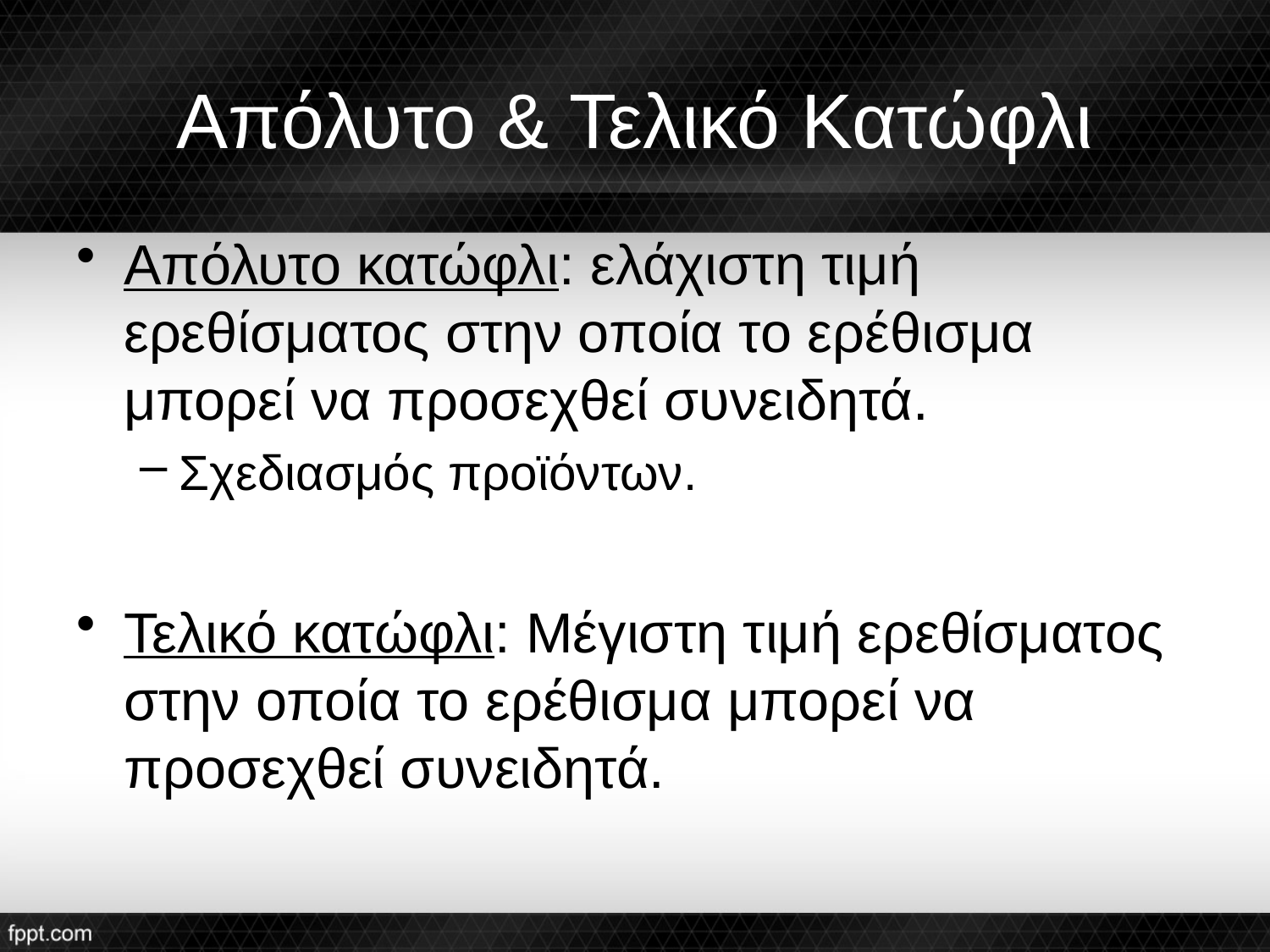

# Απόλυτο & Τελικό Κατώφλι
Απόλυτο κατώφλι: ελάχιστη τιμή ερεθίσματος στην οποία το ερέθισμα μπορεί να προσεχθεί συνειδητά.
Σχεδιασμός προϊόντων.

Τελικό κατώφλι: Μέγιστη τιμή ερεθίσματος στην οποία το ερέθισμα μπορεί να προσεχθεί συνειδητά.